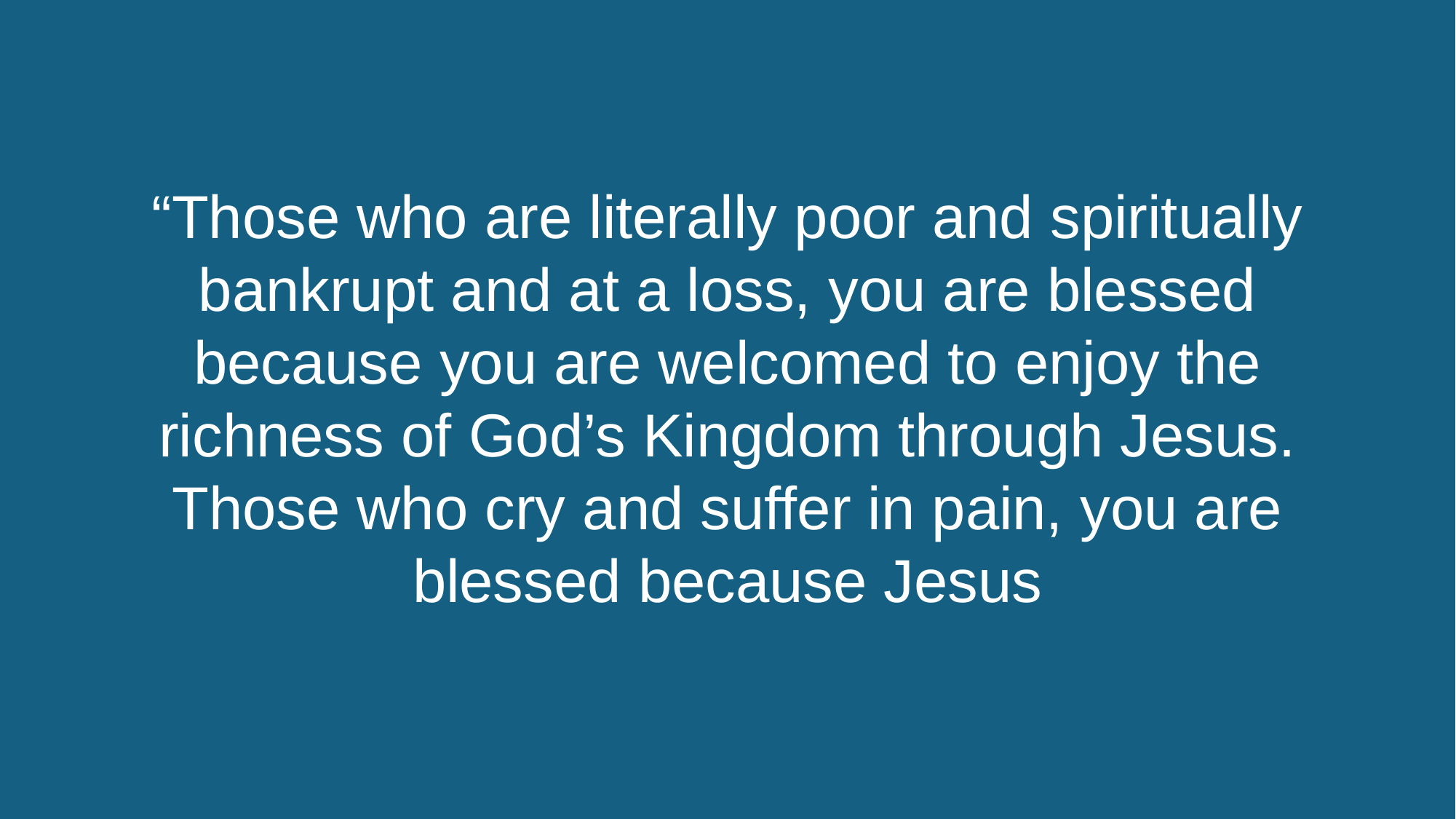

“Those who are literally poor and spiritually bankrupt and at a loss, you are blessed because you are welcomed to enjoy the richness of God’s Kingdom through Jesus. Those who cry and suffer in pain, you are blessed because Jesus